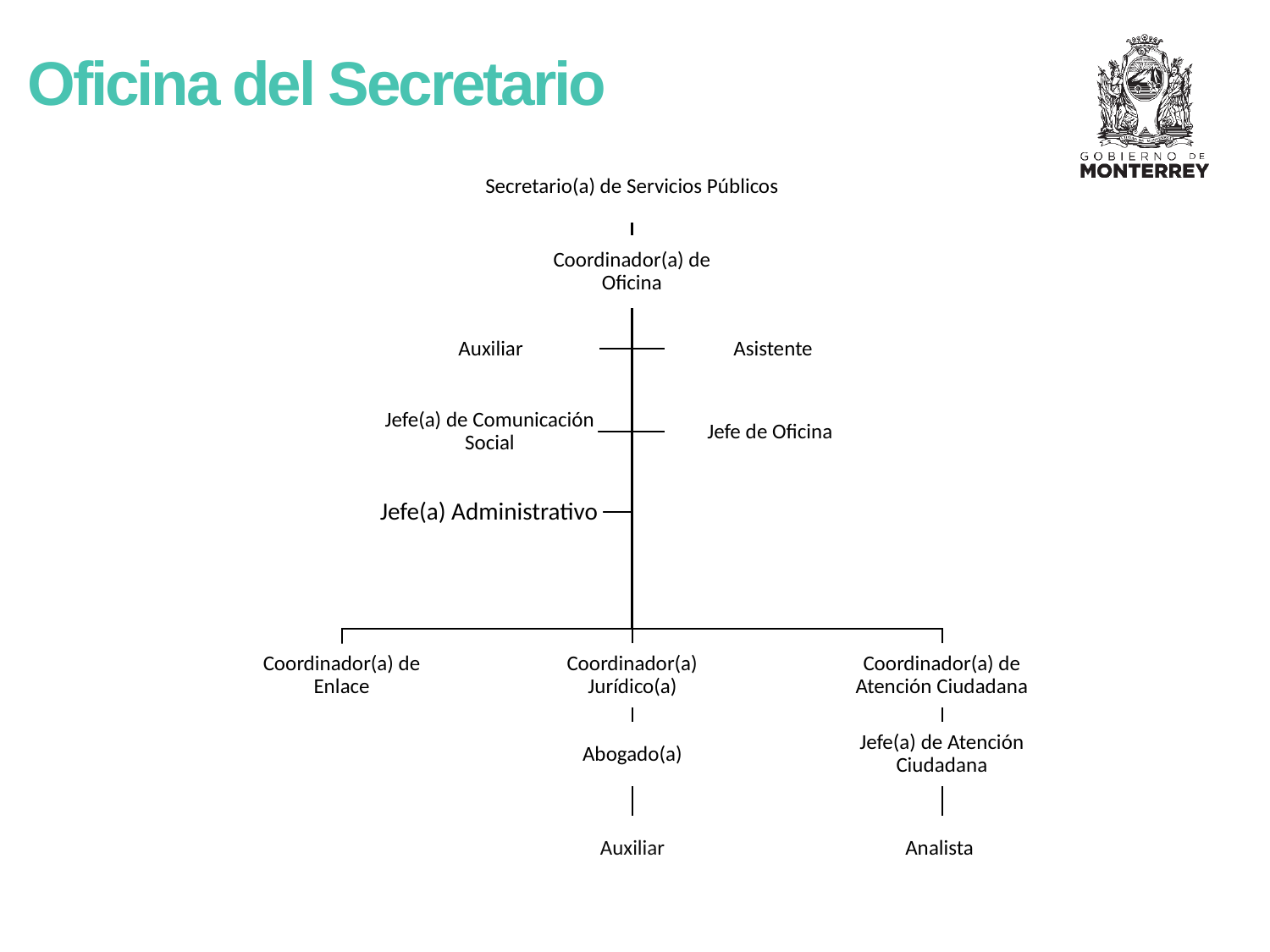

Oficina del Secretario
Secretario(a) de Servicios Públicos
Coordinador(a) de Oficina
Coordinador(a) de Enlace
Coordinador(a) Jurídico(a)
Abogado(a)
Auxiliar
Coordinador(a) de Atención Ciudadana
Jefe(a) de Atención Ciudadana
Analista
Auxiliar
Asistente
Jefe(a) de Comunicación Social
Jefe de Oficina
Jefe(a) Administrativo